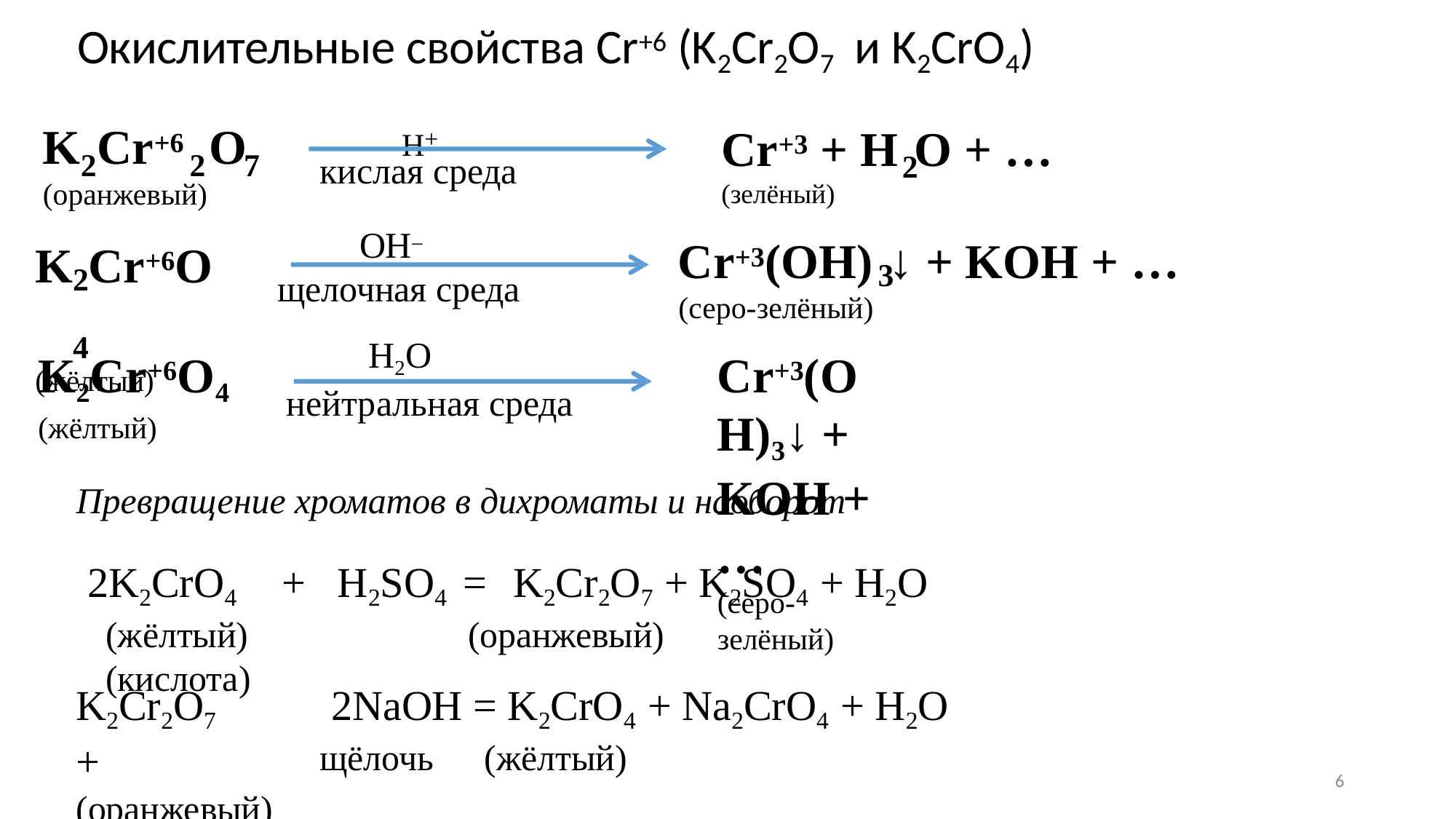

# Окислительные свойства Cr+6 (K2Cr2O7	и K2CrO4)
H+
K Cr+6	O
Cr+3 + H O + …

2	2	7
2
кислая среда
(оранжевый)
(зелёный)
OH–
щелочная среда
H2O
нейтральная среда
Cr+3(OH) ↓ + KOH + …
K Cr+6O

3
(серо-зелёный)
Cr+3(OH)3↓ + KOH + …
(серо-зелёный)
2	4
(жёлтый)
K2Cr+6O4
(жёлтый)

Превращение хроматов в дихроматы и наоборот
2K2CrO4	+	H2SO4
(жёлтый)	(кислота)
=	K2Cr2O7 + K2SO4 + H2O
(оранжевый)
K2Cr2O7	+
(оранжевый)
2NaOH = K2CrO4 + Na2CrO4 + H2O
щёлочь	(жёлтый)
6